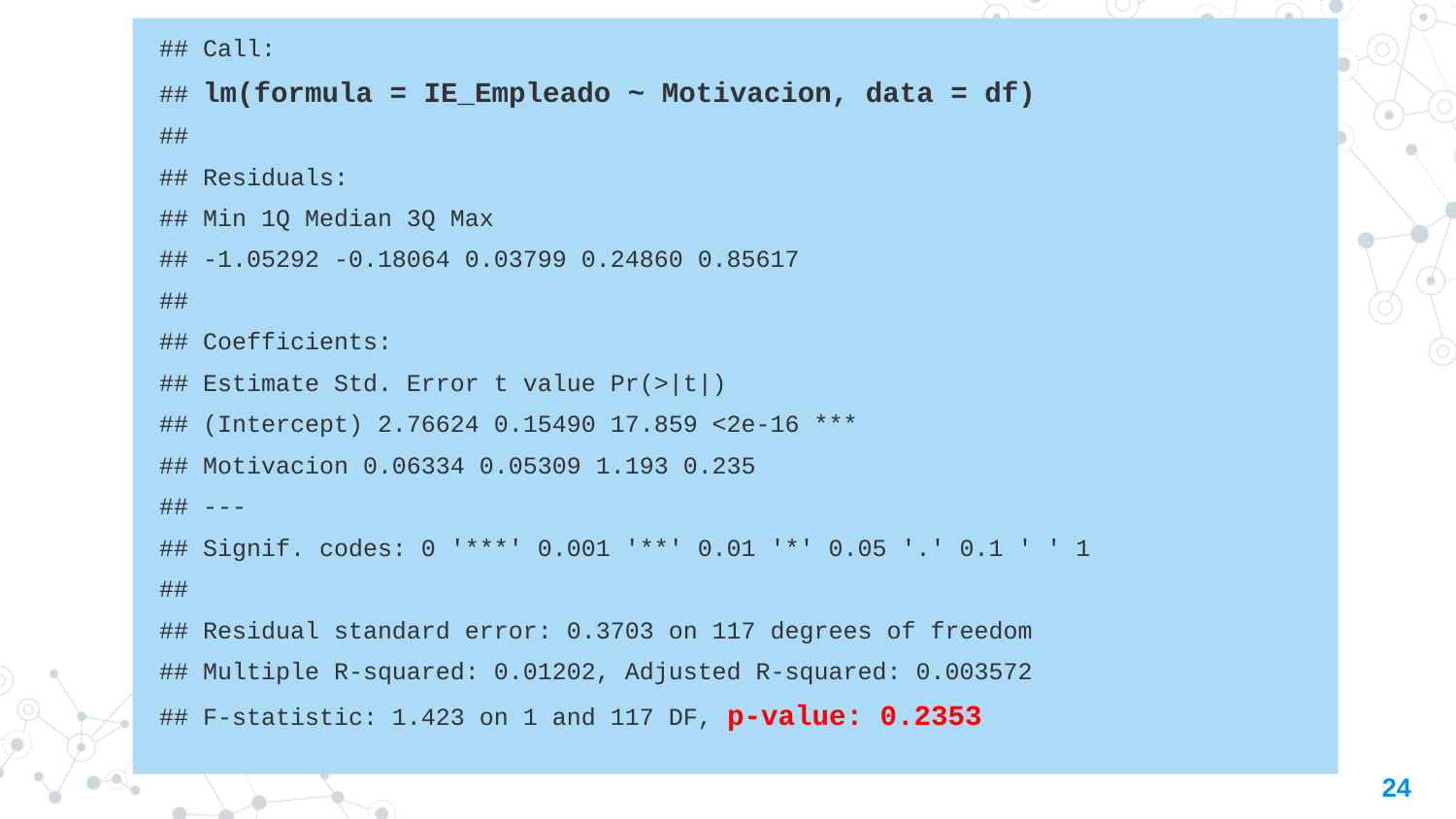

## Call:
## lm(formula = IE_Empleado ~ Motivacion, data = df)
##
## Residuals:
## Min 1Q Median 3Q Max
## -1.05292 -0.18064 0.03799 0.24860 0.85617
##
## Coefficients:
## Estimate Std. Error t value Pr(>|t|)
## (Intercept) 2.76624 0.15490 17.859 <2e-16 ***
## Motivacion 0.06334 0.05309 1.193 0.235
## ---
## Signif. codes: 0 '***' 0.001 '**' 0.01 '*' 0.05 '.' 0.1 ' ' 1
##
## Residual standard error: 0.3703 on 117 degrees of freedom
## Multiple R-squared: 0.01202, Adjusted R-squared: 0.003572
## F-statistic: 1.423 on 1 and 117 DF, p-value: 0.2353
24